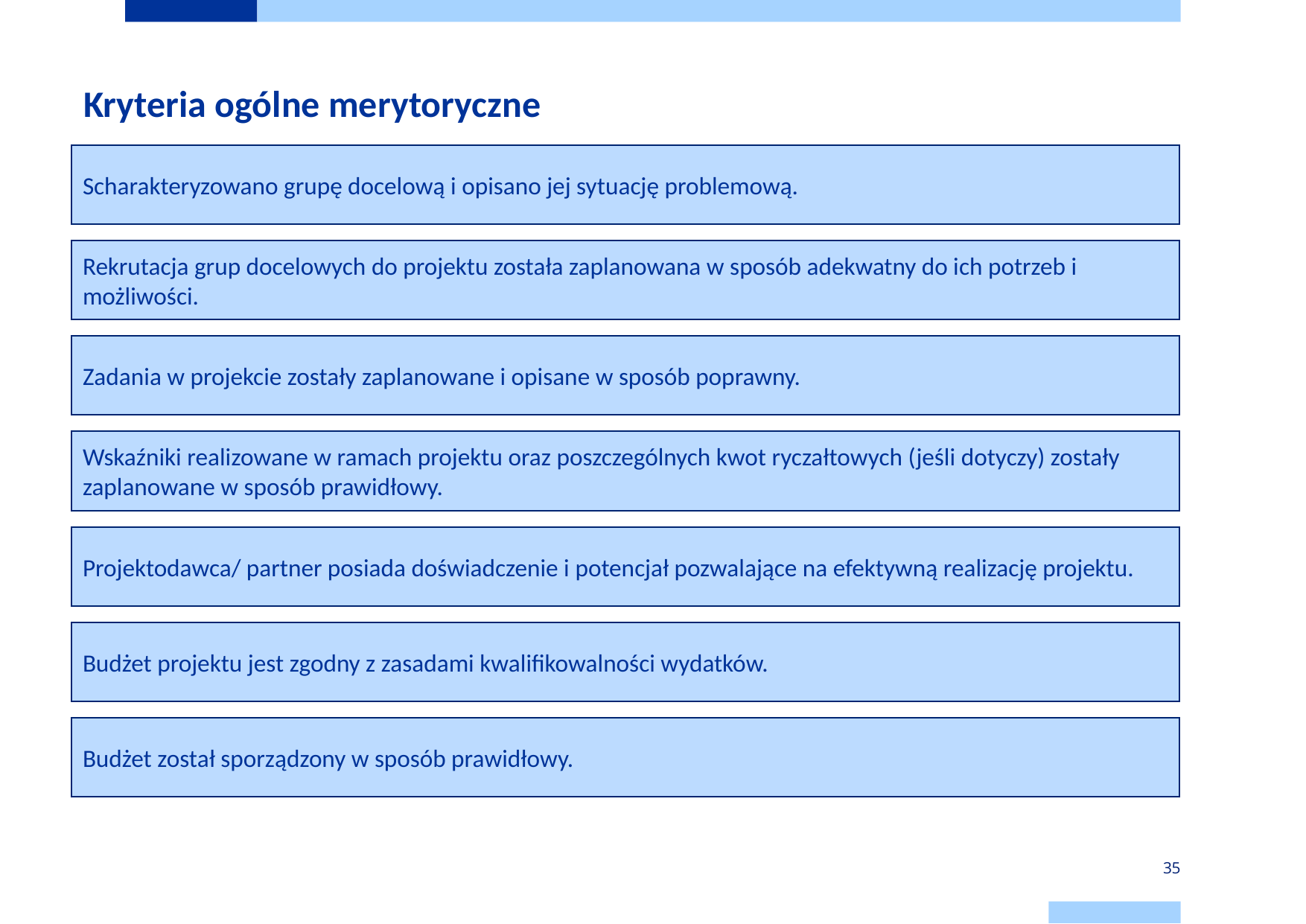

Kryteria ogólne merytoryczne

Scharakteryzowano grupę docelową i opisano jej sytuację problemową.
Rekrutacja grup docelowych do projektu została zaplanowana w sposób adekwatny do ich potrzeb i możliwości.
Zadania w projekcie zostały zaplanowane i opisane w sposób poprawny.
Wskaźniki realizowane w ramach projektu oraz poszczególnych kwot ryczałtowych (jeśli dotyczy) zostały zaplanowane w sposób prawidłowy.
Projektodawca/ partner posiada doświadczenie i potencjał pozwalające na efektywną realizację projektu.
Budżet projektu jest zgodny z zasadami kwalifikowalności wydatków.
Budżet został sporządzony w sposób prawidłowy.
35